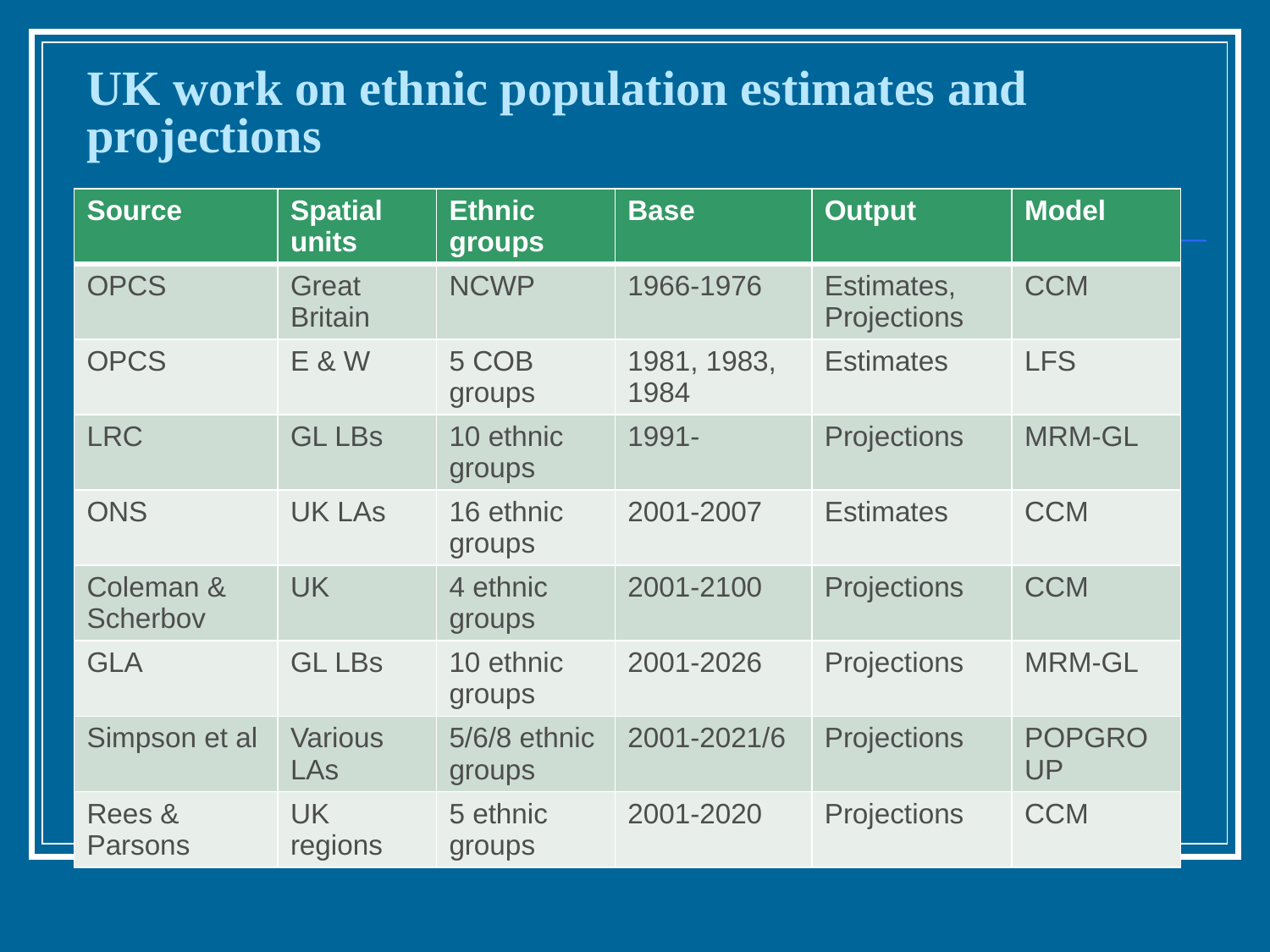

# UK work on ethnic population estimates and projections
| Source | Spatial units | Ethnic groups | Base | Output | Model |
| --- | --- | --- | --- | --- | --- |
| OPCS | Great Britain | NCWP | 1966-1976 | Estimates, Projections | CCM |
| OPCS | E & W | 5 COB groups | 1981, 1983, 1984 | Estimates | LFS |
| LRC | GL LBs | 10 ethnic groups | 1991- | Projections | MRM-GL |
| ONS | UK LAs | 16 ethnic groups | 2001-2007 | Estimates | CCM |
| Coleman & Scherbov | UK | 4 ethnic groups | 2001-2100 | Projections | CCM |
| GLA | GL LBs | 10 ethnic groups | 2001-2026 | Projections | MRM-GL |
| Simpson et al | Various LAs | 5/6/8 ethnic groups | 2001-2021/6 | Projections | POPGROUP |
| Rees & Parsons | UK regions | 5 ethnic groups | 2001-2020 | Projections | CCM |